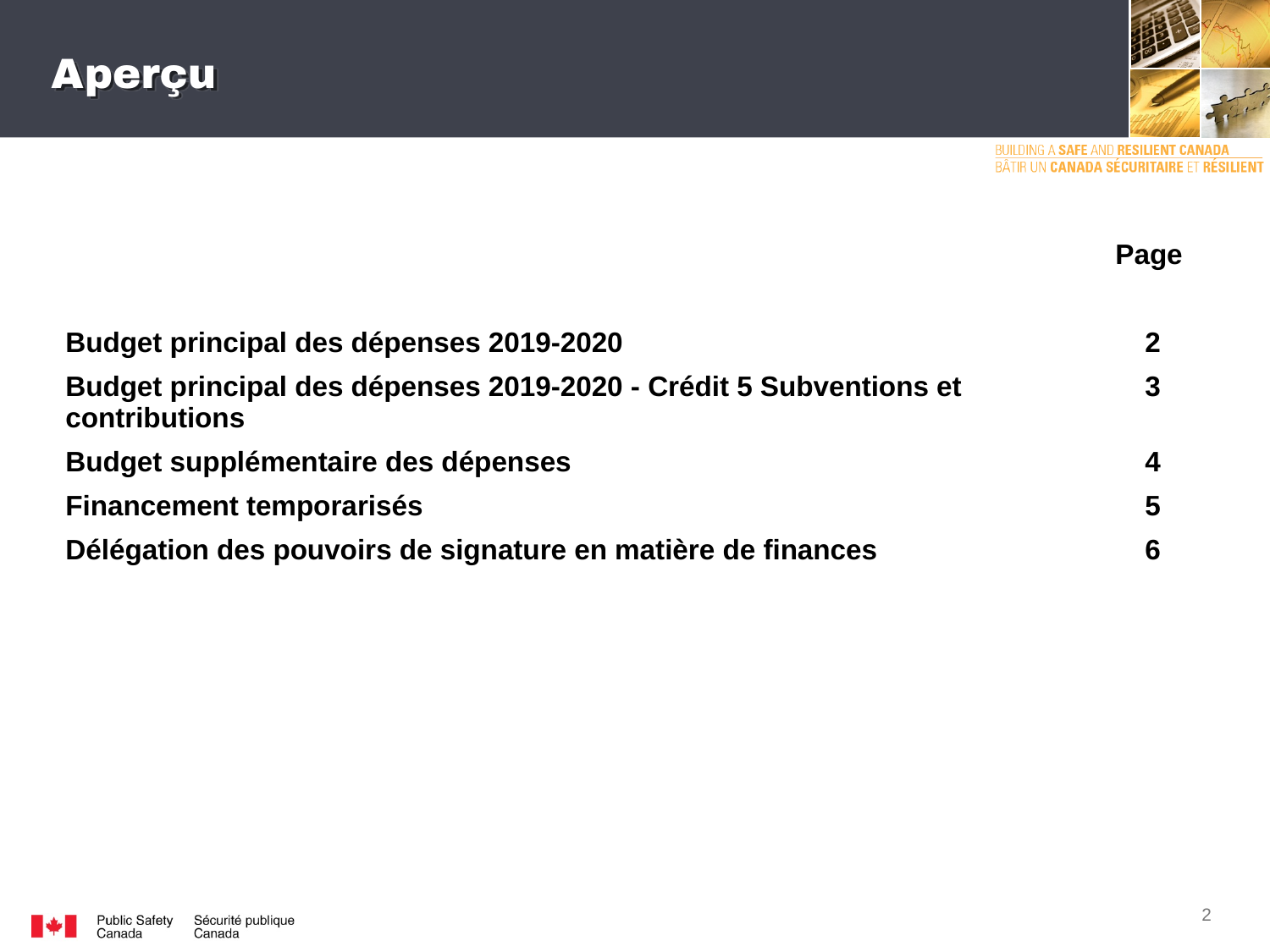

# Aperçu
|  | Page |
| --- | --- |
|  |  |
| Budget principal des dépenses 2019-2020 | 2 |
| Budget principal des dépenses 2019-2020 - Crédit 5 Subventions et contributions | 3 |
| Budget supplémentaire des dépenses | 4 |
| Financement temporarisés | 5 |
| Délégation des pouvoirs de signature en matière de finances | 6 |
2